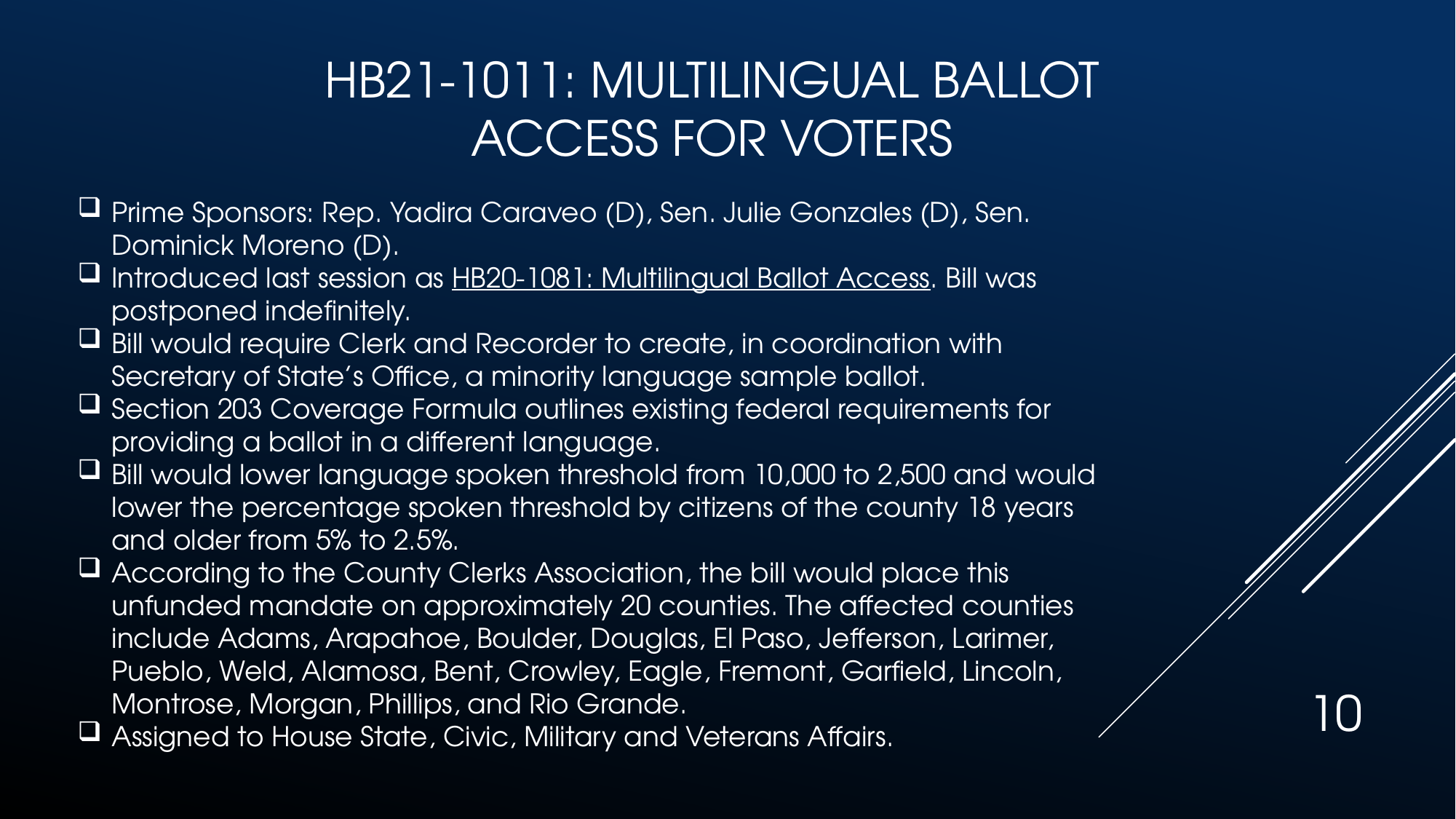

HB21-1011: Multilingual Ballot Access For Voters
Prime Sponsors: Rep. Yadira Caraveo (D), Sen. Julie Gonzales (D), Sen. Dominick Moreno (D).
Introduced last session as HB20-1081: Multilingual Ballot Access. Bill was postponed indefinitely.
Bill would require Clerk and Recorder to create, in coordination with Secretary of State’s Office, a minority language sample ballot.
Section 203 Coverage Formula outlines existing federal requirements for providing a ballot in a different language.
Bill would lower language spoken threshold from 10,000 to 2,500 and would lower the percentage spoken threshold by citizens of the county 18 years and older from 5% to 2.5%.
According to the County Clerks Association, the bill would place this unfunded mandate on approximately 20 counties. The affected counties include Adams, Arapahoe, Boulder, Douglas, El Paso, Jefferson, Larimer, Pueblo, Weld, Alamosa, Bent, Crowley, Eagle, Fremont, Garfield, Lincoln, Montrose, Morgan, Phillips, and Rio Grande.
Assigned to House State, Civic, Military and Veterans Affairs.

10